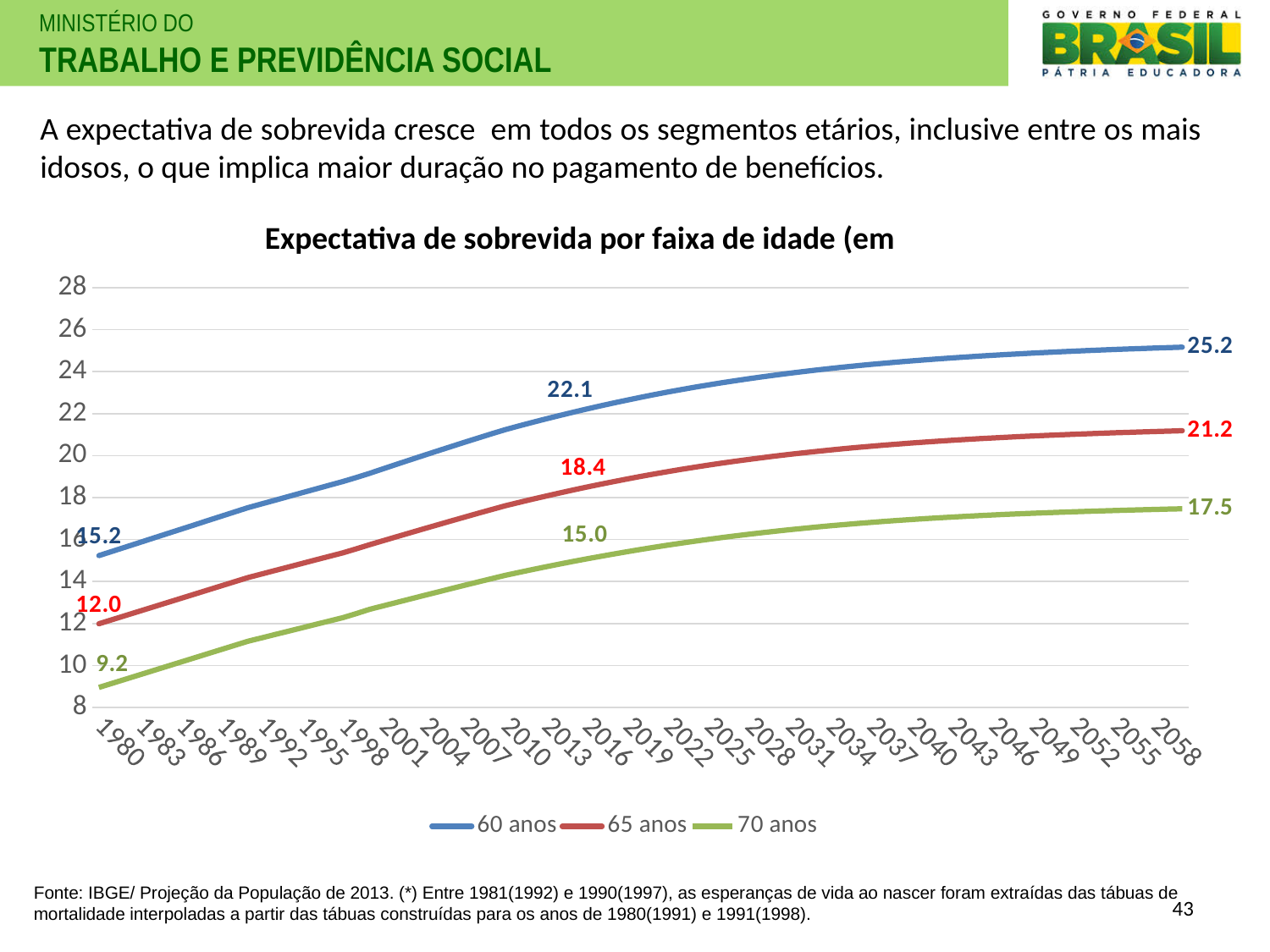

# A expectativa de sobrevida cresce  em todos os segmentos etários, inclusive entre os mais idosos, o que implica maior duração no pagamento de benefícios.
Expectativa de sobrevida por faixa de idade (em anos)*

### Chart

| Category |  |  |  |
|---|---|---|---|
| 1980 | 15.236260457425448 | 11.986974217211106 | 8.9540130265185 |
| 1981 | 15.443987730152735 | 12.186974217211107 | 9.154013026518498 |
| 1982 | 15.651715002880007 | 12.386974217211106 | 9.3540130265185 |
| 1983 | 15.859442275607398 | 12.586974217211107 | 9.554013026518499 |
| 1984 | 16.067169548334526 | 12.786974217211107 | 9.7540130265185 |
| 1985 | 16.274896821061823 | 12.986974217211106 | 9.9540130265185 |
| 1986 | 16.482624093788957 | 13.186974217211107 | 10.154013026518498 |
| 1987 | 16.690351366516477 | 13.386974217211106 | 10.3540130265185 |
| 1988 | 16.898078639243643 | 13.586974217211107 | 10.5540130265185 |
| 1989 | 17.10580591197092 | 13.786974217211107 | 10.754013026518498 |
| 1990 | 17.31353318469819 | 13.986974217211106 | 10.9540130265185 |
| 1991 | 17.52126045742549 | 14.186974217211107 | 11.154013026518498 |
| 1992 | 17.698684842859564 | 14.355482530572905 | 11.314268674338518 |
| 1993 | 17.87610922829366 | 14.523990843934541 | 11.474524322158553 |
| 1994 | 18.053533613727662 | 14.69249915729631 | 11.634779969978537 |
| 1995 | 18.230957999161866 | 14.861007470657984 | 11.795035617798652 |
| 1996 | 18.40838238459583 | 15.029515784019697 | 11.955291265618671 |
| 1997 | 18.58580677003007 | 15.198024097381417 | 12.115546913438722 |
| 1998 | 18.76323115546417 | 15.366532410743195 | 12.275802561258686 |
| 1999 | 18.955575828114792 | 15.557409053614522 | 12.471112405330143 |
| 2000 | 19.158465778615735 | 15.758420084716048 | 12.676989629555974 |
| 2001 | 19.37575916205873 | 15.9499429960455 | 12.842536075171546 |
| 2002 | 19.590409901008677 | 16.139529094032316 | 13.00704047862037 |
| 2003 | 19.8028848394463 | 16.327745025321473 | 13.170957040895383 |
| 2004 | 20.01349576406353 | 16.514633036176086 | 13.334062057967374 |
| 2005 | 20.222632987378923 | 16.70074996861493 | 13.496776158884026 |
| 2006 | 20.43090761514863 | 16.88670215747979 | 13.659458769413785 |
| 2007 | 20.63679933314893 | 17.07068652949056 | 13.820426463061304 |
| 2008 | 20.84027789854309 | 17.252910643600448 | 13.980002523312654 |
| 2009 | 21.04072781555259 | 17.432835069773503 | 14.13783908548127 |
| 2010 | 21.23758511222223 | 17.609808524220607 | 14.293467541648354 |
| 2011 | 21.41249974369033 | 17.76774877385109 | 14.433109864960224 |
| 2012 | 21.582536774937854 | 17.921695767997917 | 14.568920821125273 |
| 2013 | 21.748032430813083 | 18.071408666769127 | 14.701143591339083 |
| 2014 | 21.90922936590419 | 18.217430284692192 | 14.830094434367522 |
| 2015 | 22.06604214979289 | 18.35970195309159 | 14.955828770358517 |
| 2016 | 22.21806166230383 | 18.4977903806506 | 15.078068652474148 |
| 2017 | 22.36531238764283 | 18.631594110076602 | 15.196393569683389 |
| 2018 | 22.507688992963587 | 18.761091996501086 | 15.31120461701185 |
| 2019 | 22.644965292591795 | 18.88631343894889 | 15.422304732418636 |
| 2020 | 22.777973814629465 | 19.00773031328454 | 15.530083351591545 |
| 2021 | 22.90601028885389 | 19.124772545274624 | 15.634185543719845 |
| 2022 | 23.029118468609205 | 19.237515895134624 | 15.734319144831668 |
| 2023 | 23.147120648522503 | 19.34552685296451 | 15.830630177838186 |
| 2024 | 23.26036053104586 | 19.449405795028774 | 15.923171607125765 |
| 2025 | 23.368789533710686 | 19.548797954502486 | 16.011756398498594 |
| 2026 | 23.47225693511829 | 19.643668970950042 | 16.096637447867487 |
| 2027 | 23.570753079242856 | 19.734352797144314 | 16.177622232013572 |
| 2028 | 23.665305394010655 | 19.821172402861627 | 16.25527274040878 |
| 2029 | 23.755797476495427 | 19.90434471052749 | 16.32987849289774 |
| 2030 | 23.842482758730622 | 19.98416770110773 | 16.40150672066519 |
| 2031 | 23.925464981135406 | 20.060362900580174 | 16.469971860564463 |
| 2032 | 24.004288266922124 | 20.13286311096257 | 16.53517276000188 |
| 2033 | 24.07981671992653 | 20.20226450135683 | 16.597711314197554 |
| 2034 | 24.151473182089397 | 20.26814449911811 | 16.657170201690697 |
| 2035 | 24.219875044518606 | 20.33102894256666 | 16.71373686903969 |
| 2036 | 24.28433627283986 | 20.39051906278213 | 16.76738346065359 |
| 2037 | 24.34578121314769 | 20.447112747960656 | 16.81820812904025 |
| 2038 | 24.40453829733546 | 20.501078868151208 | 16.866734588345544 |
| 2039 | 24.46019424244058 | 20.552217698068727 | 16.91248987140686 |
| 2040 | 24.51310545119989 | 20.600720281078942 | 16.956264973624688 |
| 2041 | 24.56321190486185 | 20.646831405735515 | 16.99777189916009 |
| 2042 | 24.61063283991543 | 20.690200331990017 | 17.03671595432233 |
| 2043 | 24.65571932273419 | 20.73141129489106 | 17.073704641146882 |
| 2044 | 24.69912466828093 | 20.77088522892064 | 17.108879283678057 |
| 2045 | 24.74052138548779 | 20.807924916114796 | 17.14198900728713 |
| 2046 | 24.779604290971413 | 20.842844677347582 | 17.17308054122102 |
| 2047 | 24.81674349350729 | 20.875873660010633 | 17.202437008308234 |
| 2048 | 24.852240877251624 | 20.90740882345993 | 17.230338457744285 |
| 2049 | 24.885962882380813 | 20.9372079437185 | 17.25649314369927 |
| 2050 | 24.917926804946575 | 20.965604156275628 | 17.280912566339744 |
| 2051 | 24.948444893345755 | 20.992463817177466 | 17.30384548593517 |
| 2052 | 24.977487087275783 | 21.018061075720286 | 17.325666432019872 |
| 2053 | 25.00533949145454 | 21.042373611640226 | 17.34632993447535 |
| 2054 | 25.032166488399625 | 21.065776302867803 | 17.366264704151213 |
| 2055 | 25.05758825225833 | 21.088137180985182 | 17.385157346662787 |
| 2056 | 25.08165951122889 | 21.10948645928671 | 17.403278347399702 |
| 2057 | 25.104568142792235 | 21.12994533825963 | 17.420527483455526 |
| 2058 | 25.12641138209753 | 21.149623506733082 | 17.43696329693712 |
| 2059 | 25.147472566026565 | 21.168553536799656 | 17.453001155104378 |
| 2060 | 25.16736450557389 | 21.18684142192898 | 17.468477967348427 |
Fonte: IBGE/ Projeção da População de 2013. (*) Entre 1981(1992) e 1990(1997), as esperanças de vida ao nascer foram extraídas das tábuas de mortalidade interpoladas a partir das tábuas construídas para os anos de 1980(1991) e 1991(1998).

43